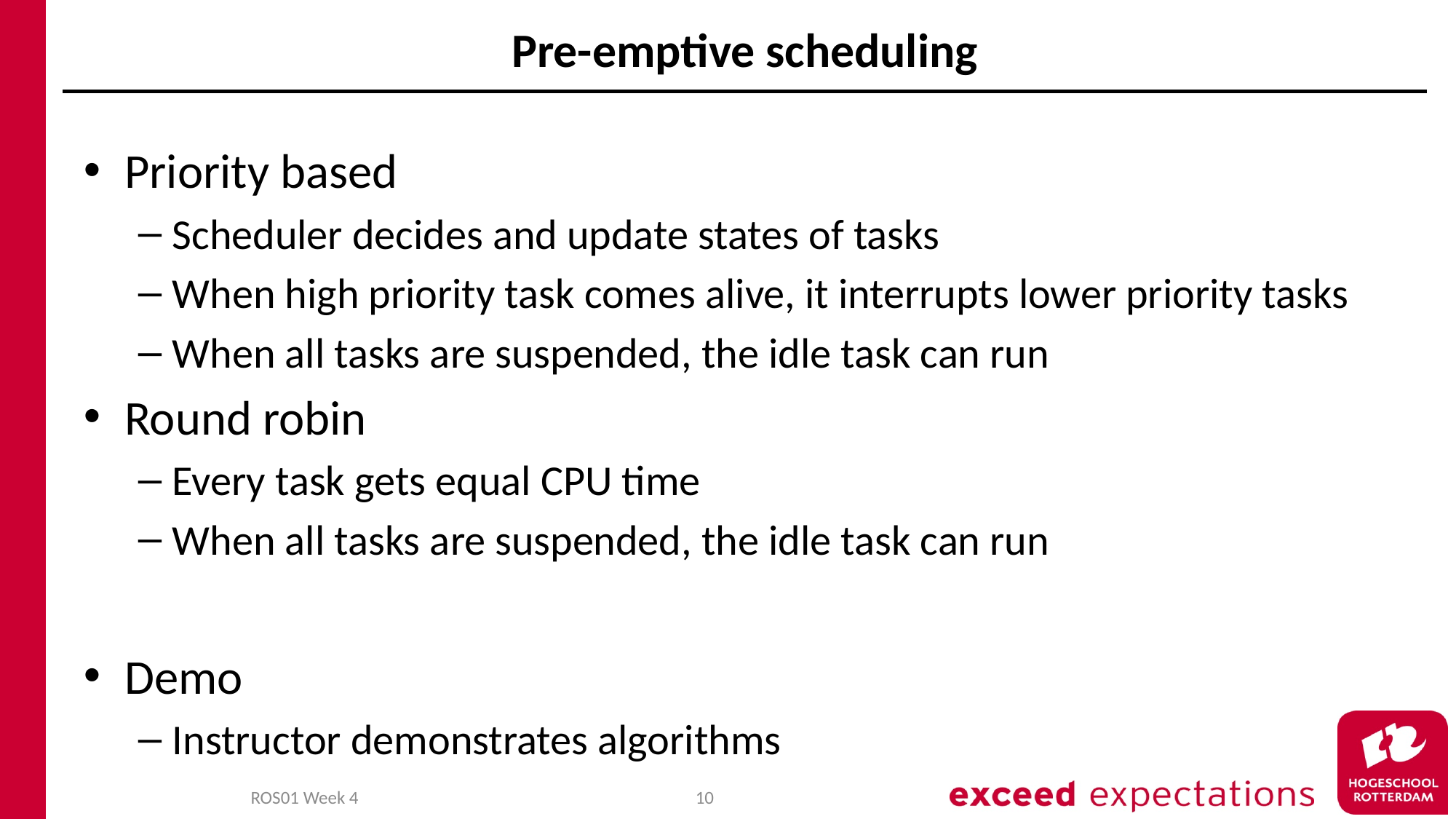

# Pre-emptive scheduling
Priority based
Scheduler decides and update states of tasks
When high priority task comes alive, it interrupts lower priority tasks
When all tasks are suspended, the idle task can run
Round robin
Every task gets equal CPU time
When all tasks are suspended, the idle task can run

Demo
Instructor demonstrates algorithms
ROS01 Week 4
10